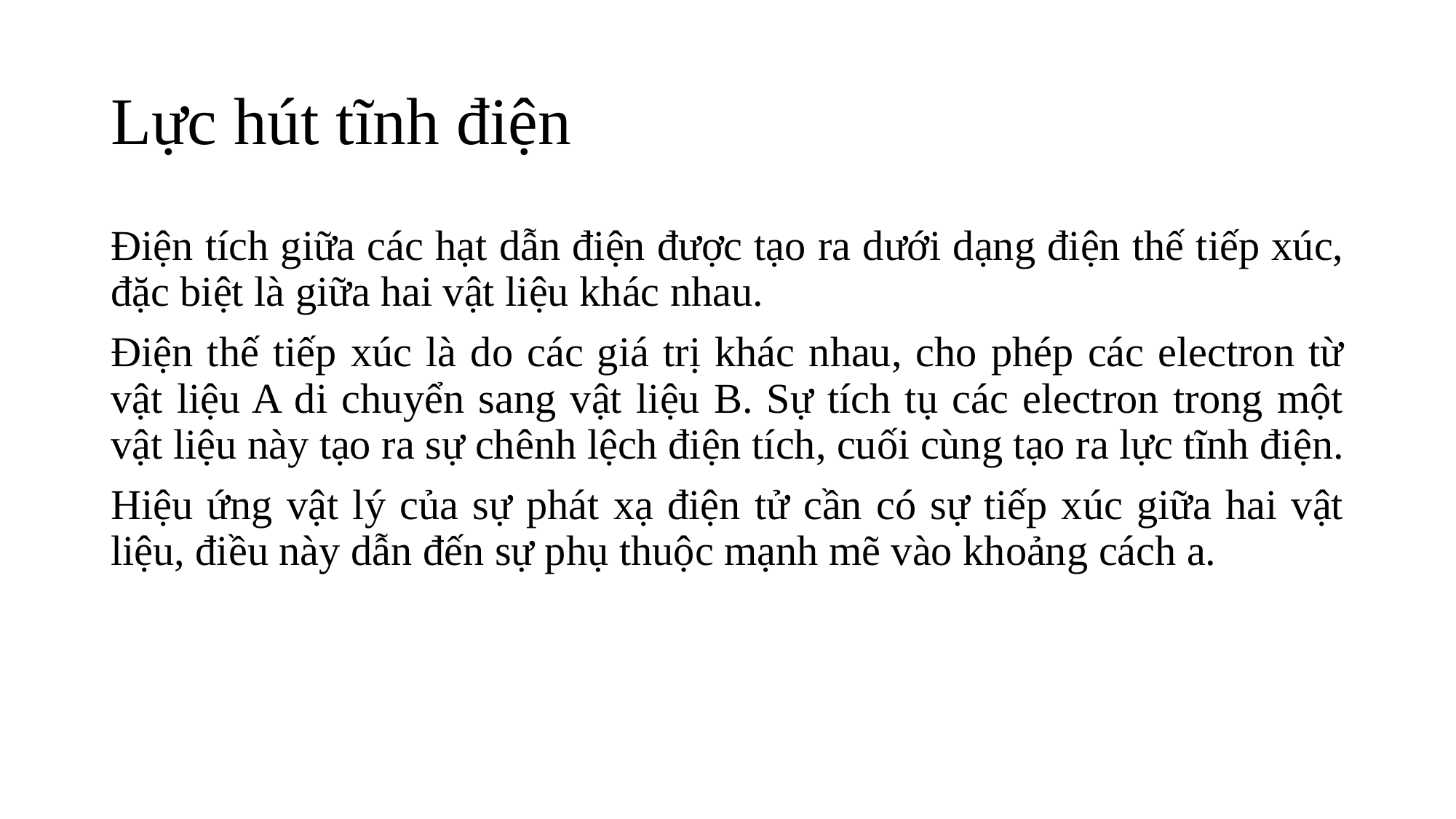

# Lực hút tĩnh điện
Điện tích giữa các hạt dẫn điện được tạo ra dưới dạng điện thế tiếp xúc, đặc biệt là giữa hai vật liệu khác nhau.
Điện thế tiếp xúc là do các giá trị khác nhau, cho phép các electron từ vật liệu A di chuyển sang vật liệu B. Sự tích tụ các electron trong một vật liệu này tạo ra sự chênh lệch điện tích, cuối cùng tạo ra lực tĩnh điện.
Hiệu ứng vật lý của sự phát xạ điện tử cần có sự tiếp xúc giữa hai vật liệu, điều này dẫn đến sự phụ thuộc mạnh mẽ vào khoảng cách a.